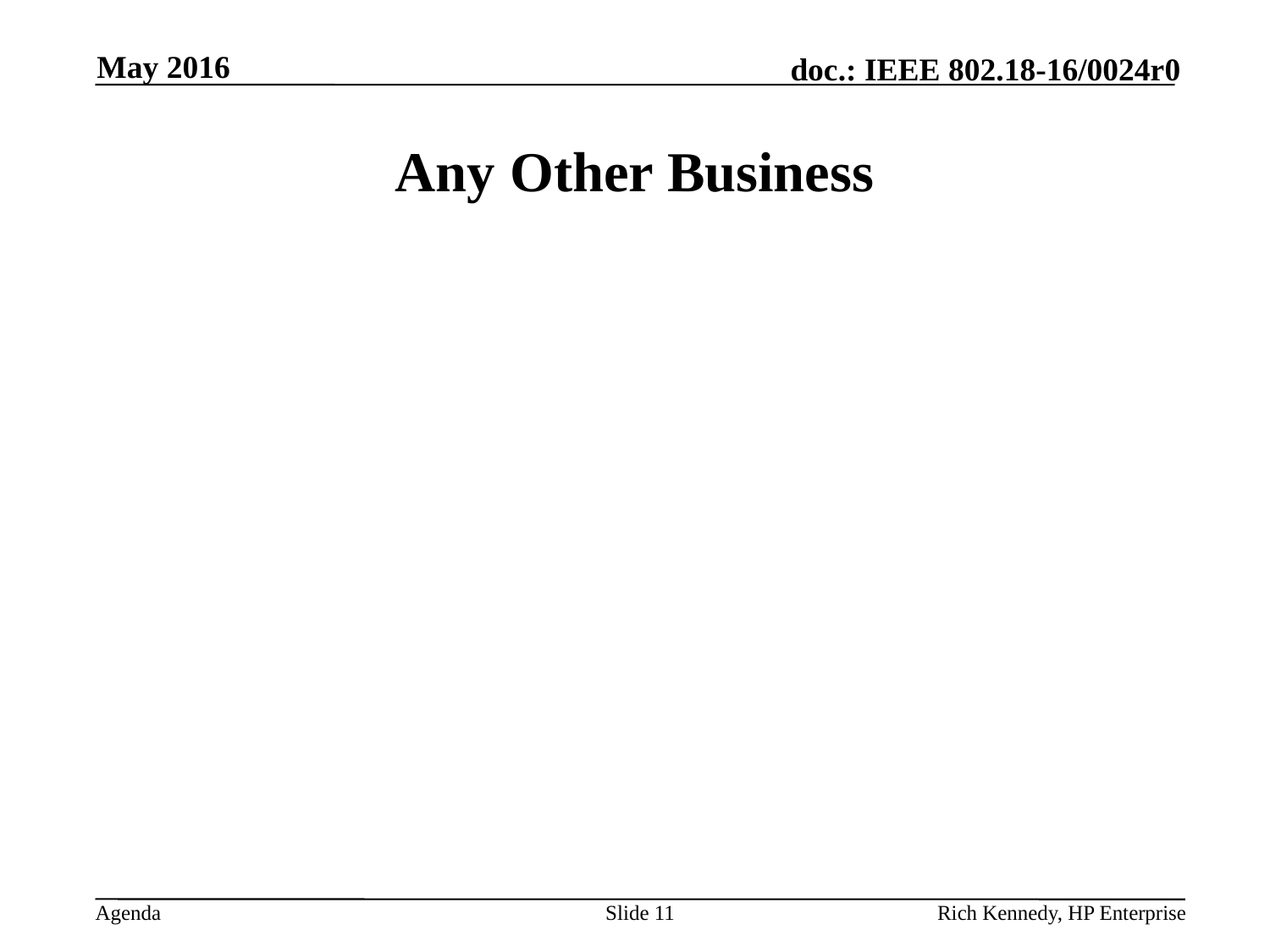

May 2016
# Any Other Business

Slide 11
Rich Kennedy, HP Enterprise